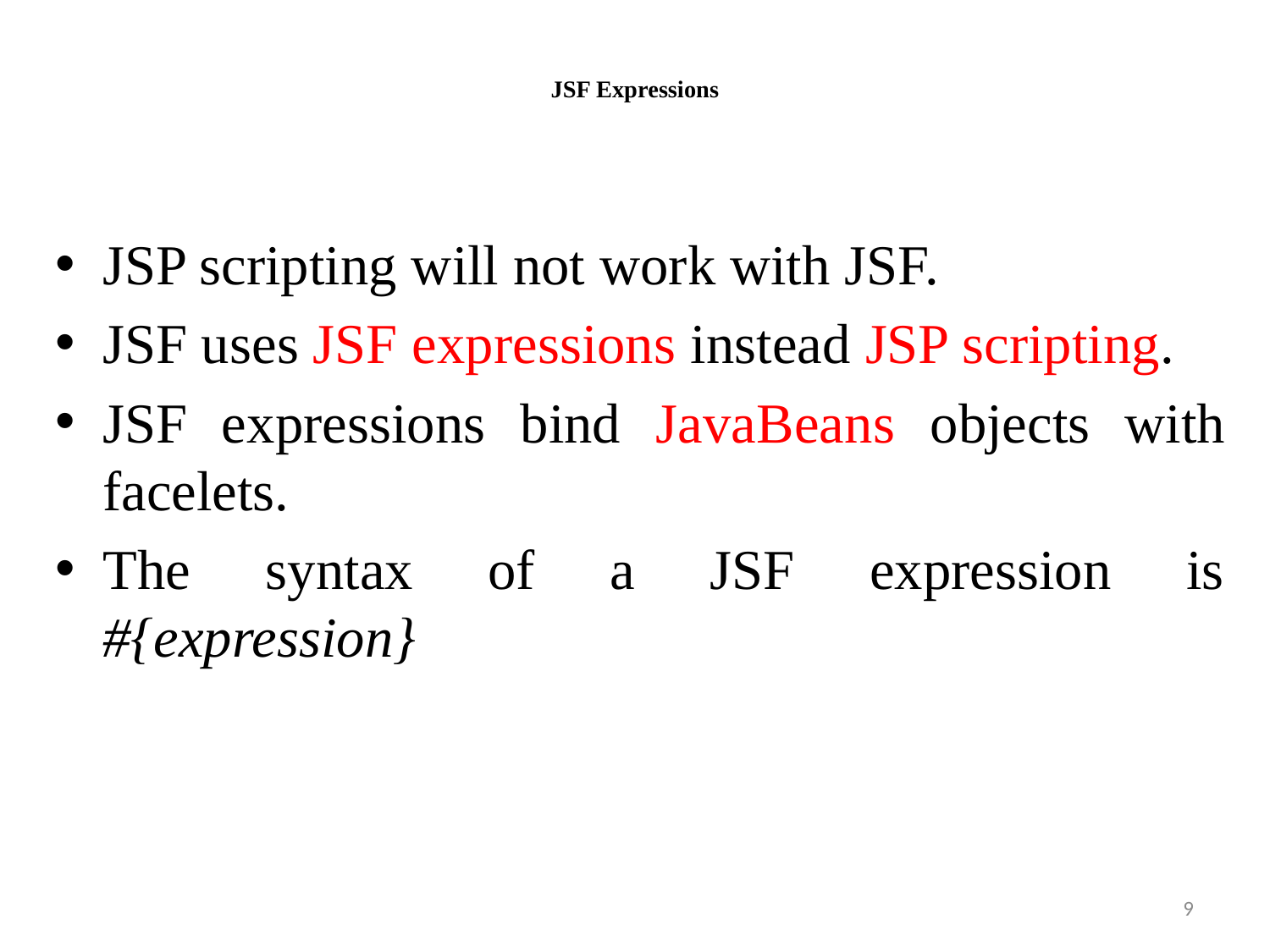

# JSF Expressions
JSP scripting will not work with JSF.
JSF uses JSF expressions instead JSP scripting.
JSF expressions bind JavaBeans objects with facelets.
The syntax of a JSF expression is
#{expression}

9